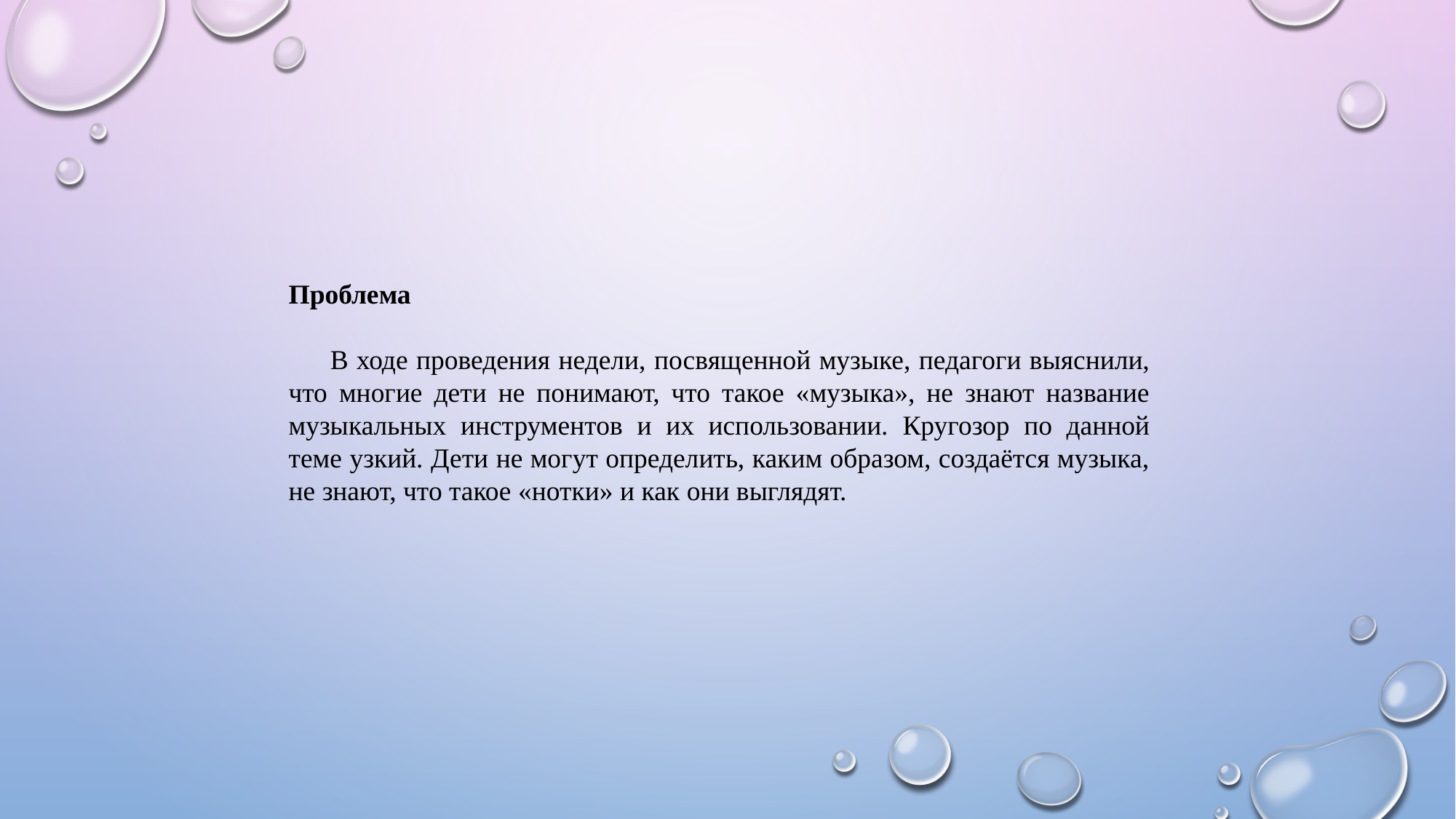

Проблема

     В ходе проведения недели, посвященной музыке, педагоги выяснили, что многие дети не понимают, что такое «музыка», не знают название музыкальных инструментов и их использовании. Кругозор по данной теме узкий. Дети не могут определить, каким образом, создаётся музыка, не знают, что такое «нотки» и как они выглядят.